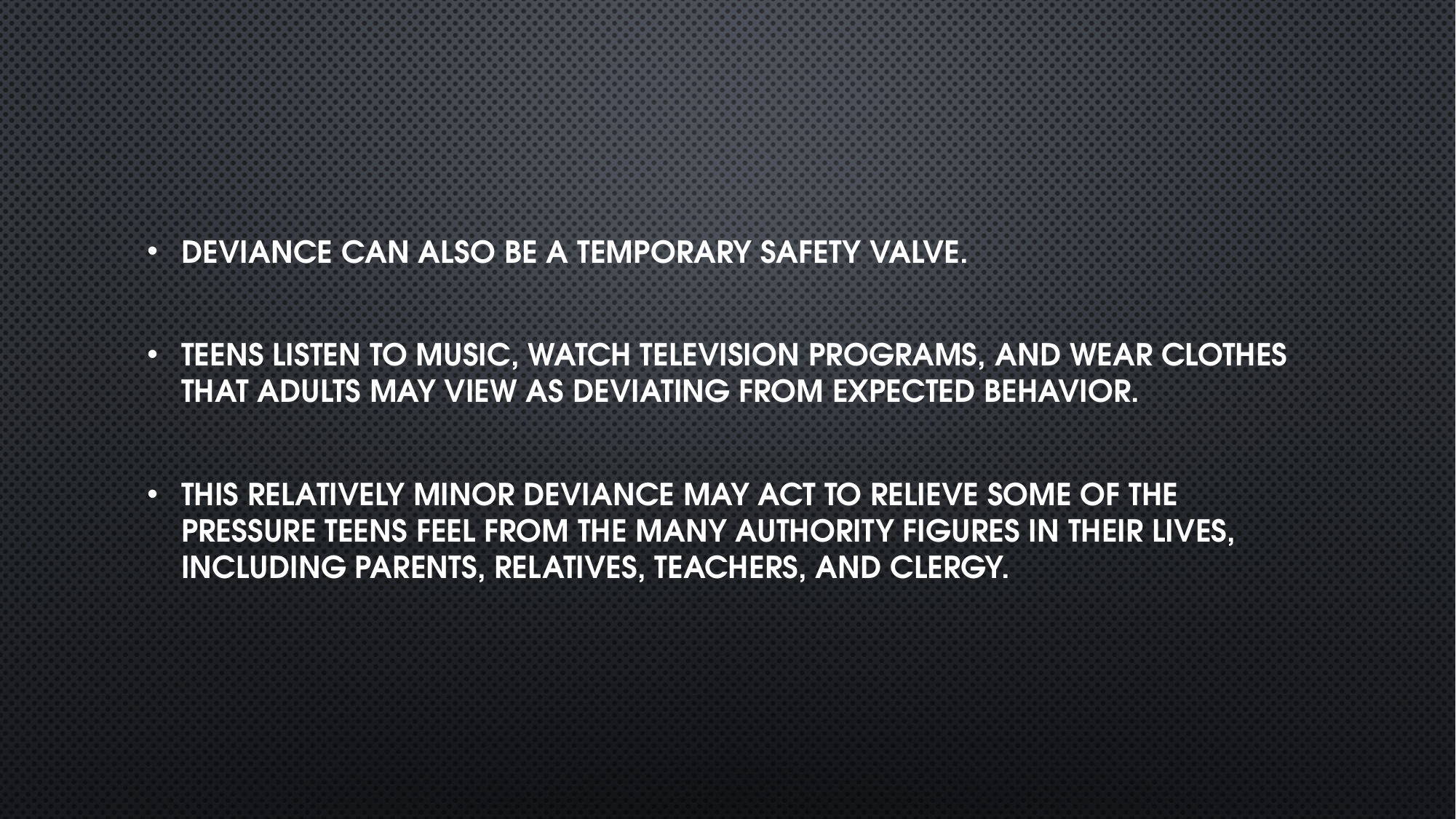

#
Deviance can also be a temporary safety valve.

Teens listen to music, watch television programs, and wear clothes that adults may view as deviating from expected behavior.

This relatively minor deviance may act to relieve some of the pressure teens feel from the many authority figures in their lives, including parents, relatives, teachers, and clergy.